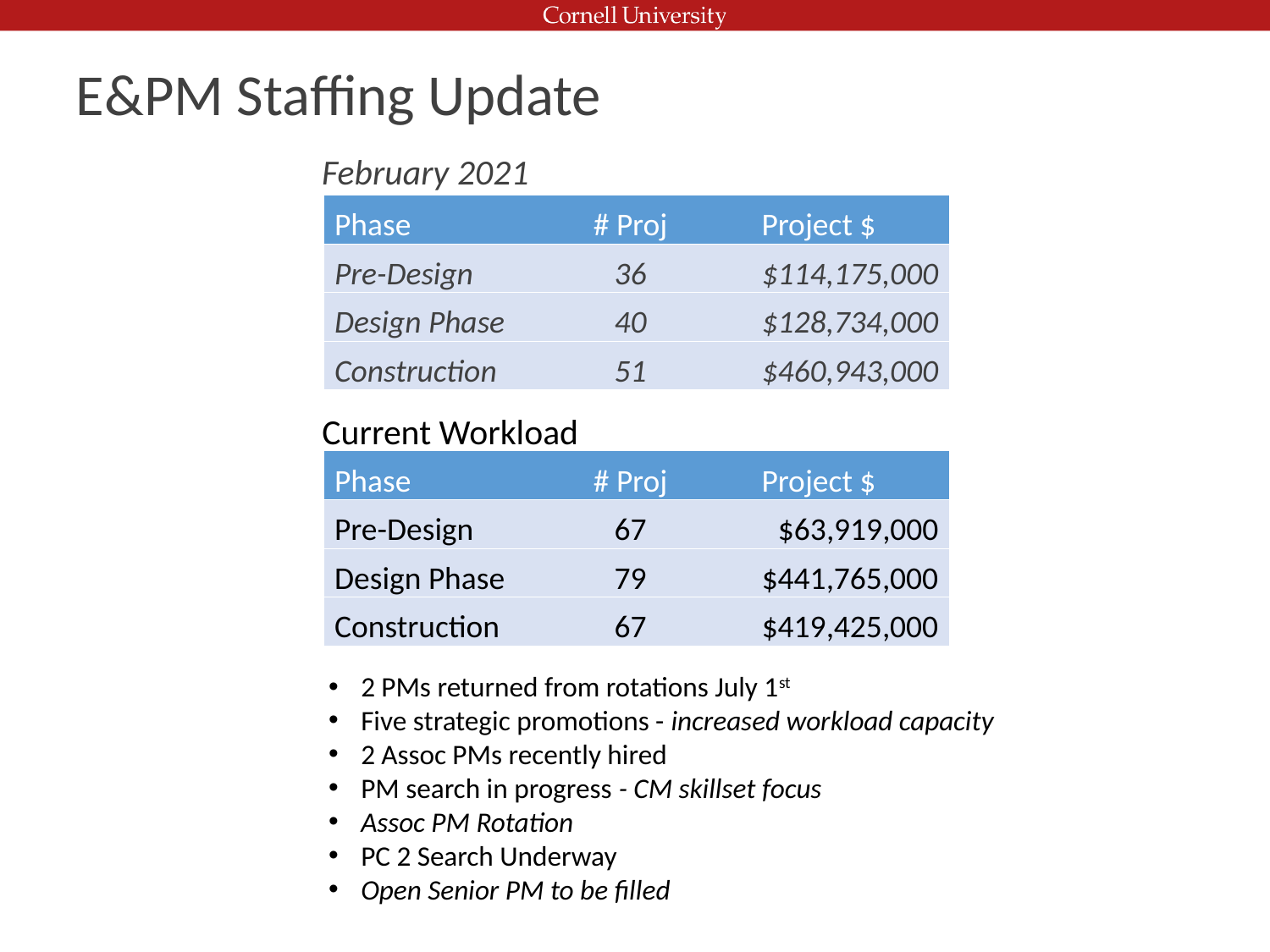

E&PM Staffing Update
February 2021
| Phase | # Proj | Project $ |
| --- | --- | --- |
| Pre-Design | 36 | $114,175,000 |
| Design Phase | 40 | $128,734,000 |
| Construction | 51 | $460,943,000 |
Current Workload
| Phase | # Proj | Project $ |
| --- | --- | --- |
| Pre-Design | 67 | $63,919,000 |
| Design Phase | 79 | $441,765,000 |
| Construction | 67 | $419,425,000 |
2 PMs returned from rotations July 1st
Five strategic promotions - increased workload capacity
2 Assoc PMs recently hired
PM search in progress - CM skillset focus
Assoc PM Rotation
PC 2 Search Underway
Open Senior PM to be filled